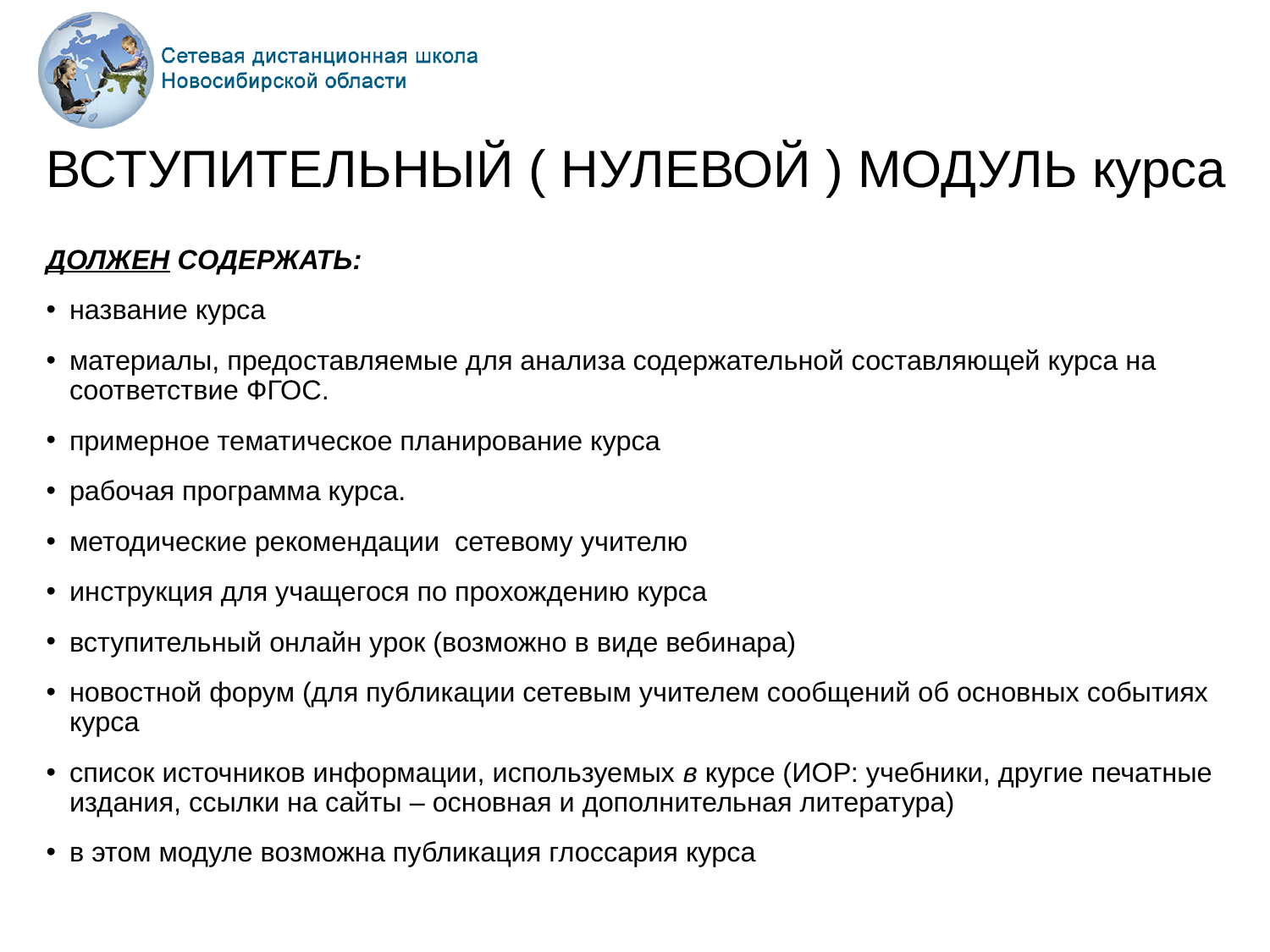

# ВСТУПИТЕЛЬНЫЙ ( НУЛЕВОЙ ) МОДУЛЬ курса
ДОЛЖЕН СОДЕРЖАТЬ:
название курса
материалы, предоставляемые для анализа содержательной составляющей курса на соответствие ФГОС.
примерное тематическое планирование курса
рабочая программа курса.
методические рекомендации  сетевому учителю
инструкция для учащегося по прохождению курса
вступительный онлайн урок (возможно в виде вебинара)
новостной форум (для публикации сетевым учителем сообщений об основных событиях курса
список источников информации, используемых в курсе (ИОР: учебники, другие печатные издания, ссылки на сайты – основная и дополнительная литература)
в этом модуле возможна публикация глоссария курса